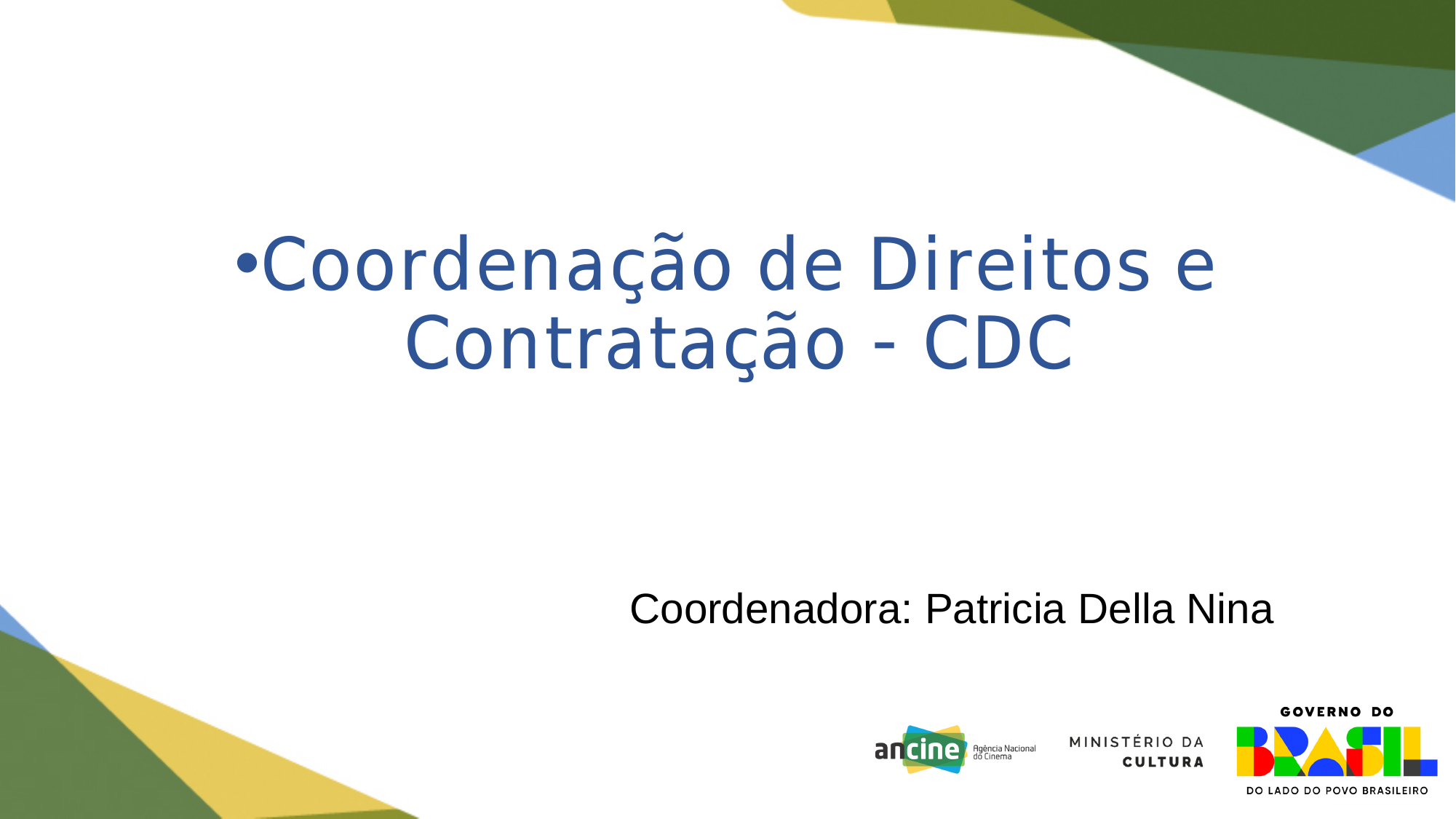

# Coordenação de Direitos e Contratação - CDC

                                      Coordenadora: Patricia Della Nina